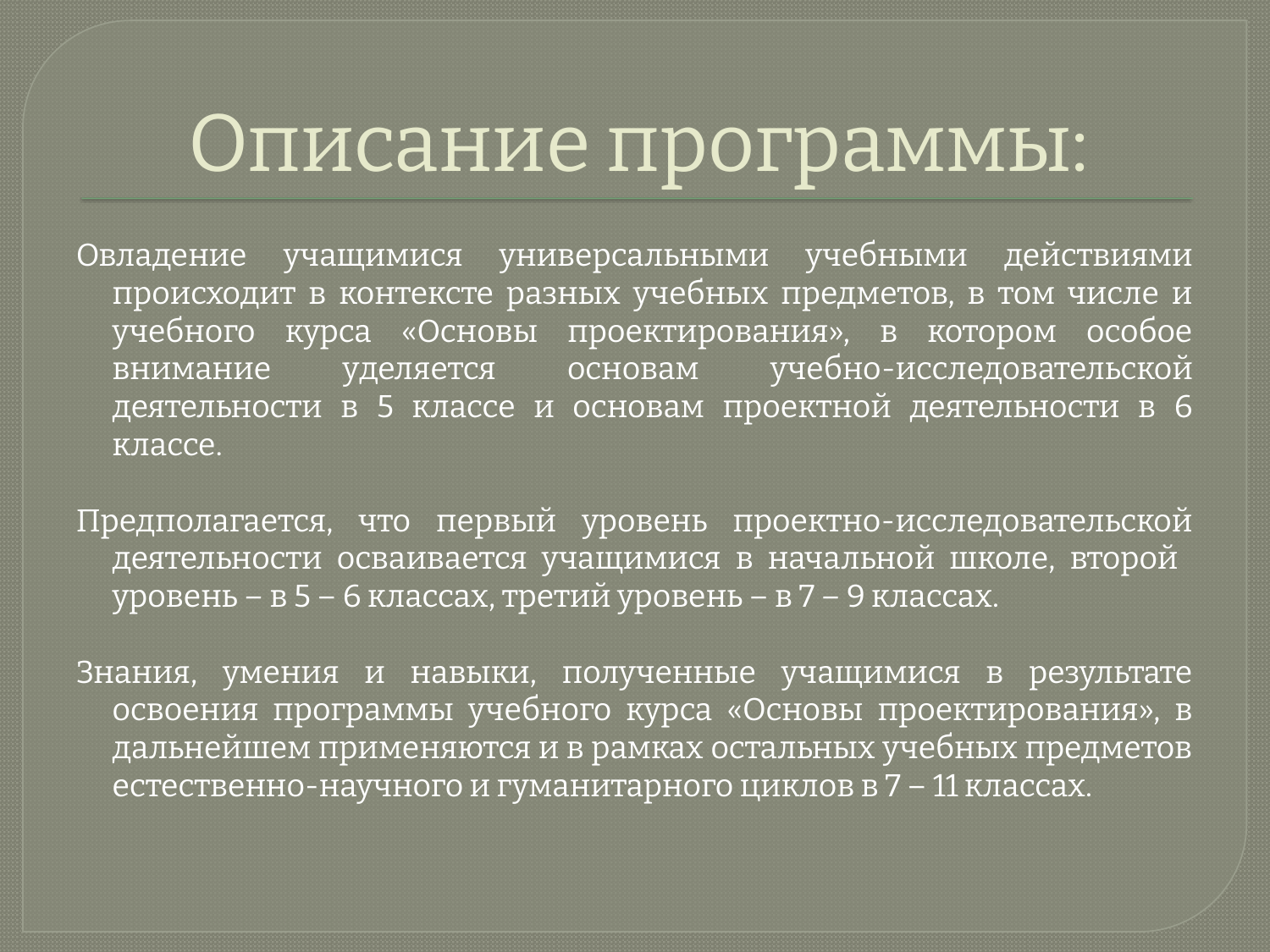

# Описание программы:
Овладение учащимися универсальными учебными действиями происходит в контексте разных учебных предметов, в том числе и учебного курса «Основы проектирования», в котором особое внимание уделяется основам учебно-исследовательской деятельности в 5 классе и основам проектной деятельности в 6 классе.

Предполагается, что первый уровень проектно-исследовательской деятельности осваивается учащимися в начальной школе, второй  уровень – в 5 – 6 классах, третий уровень – в 7 – 9 классах.

Знания, умения и навыки, полученные учащимися в результате освоения программы учебного курса «Основы проектирования», в дальнейшем применяются и в рамках остальных учебных предметов естественно-научного и гуманитарного циклов в 7 – 11 классах.